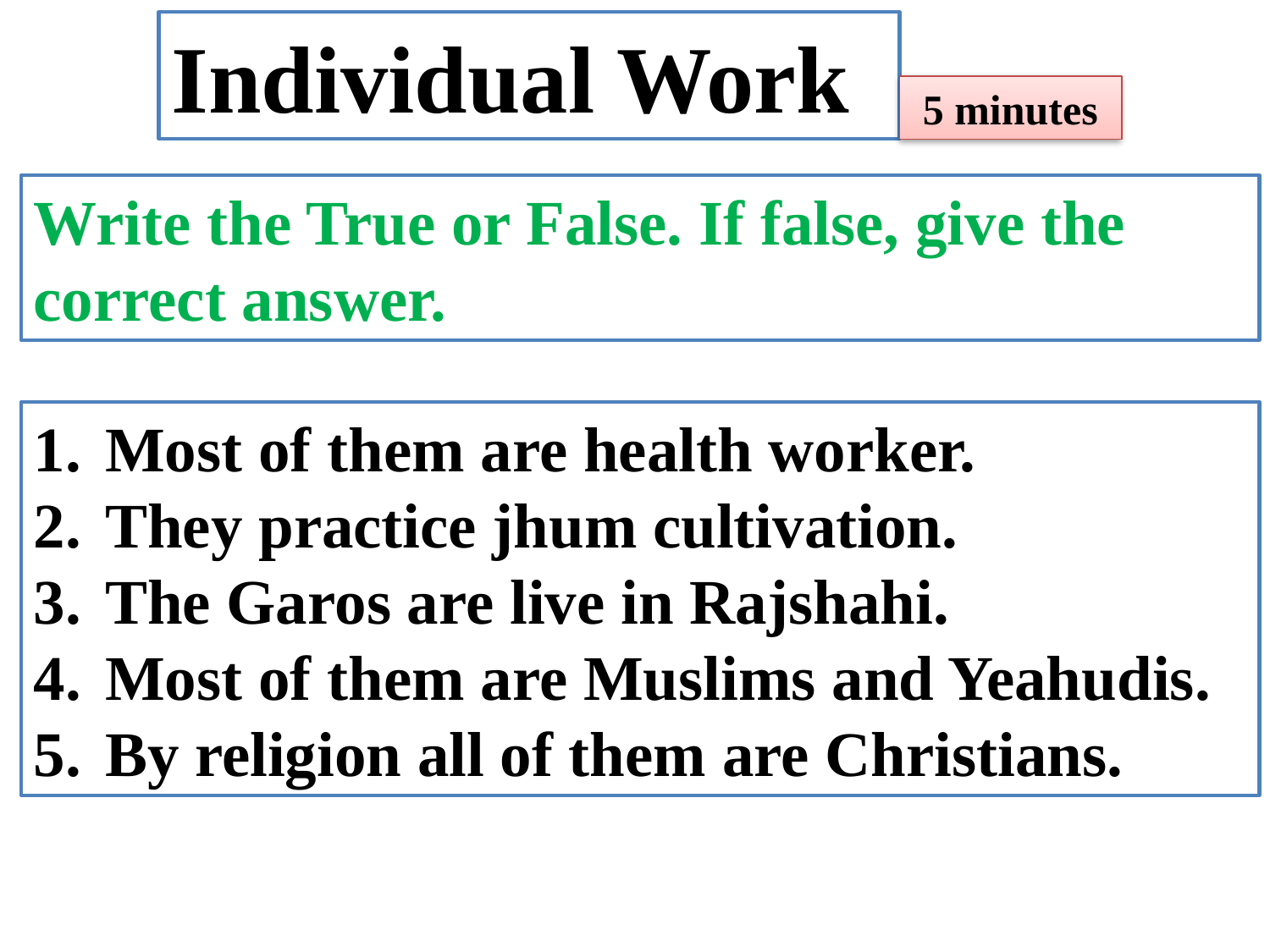

Individual Work
 5 minutes
Write the True or False. If false, give the correct answer.
Most of them are health worker.
They practice jhum cultivation.
The Garos are live in Rajshahi.
Most of them are Muslims and Yeahudis.
By religion all of them are Christians.